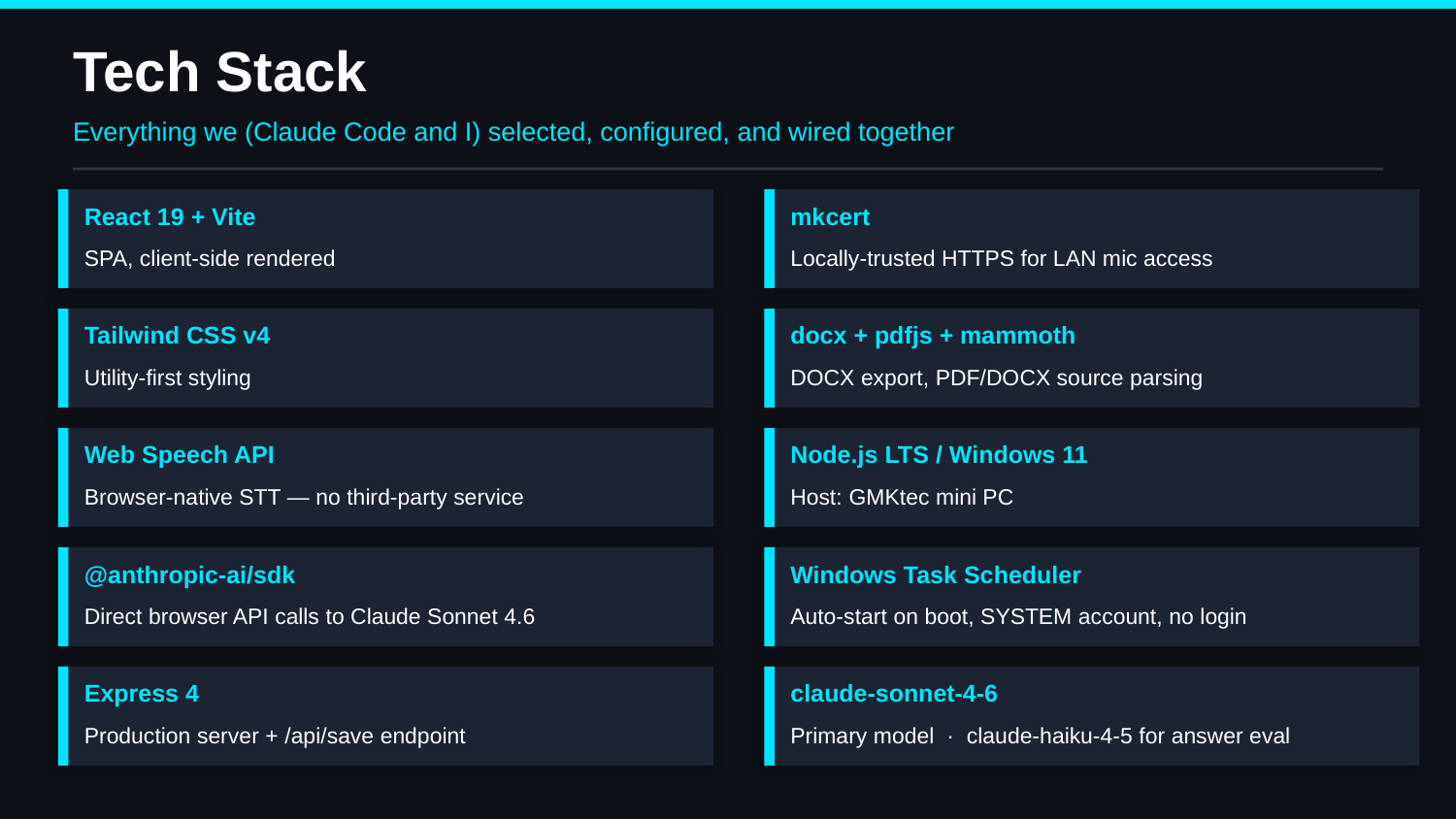

Tech Stack
Everything we (Claude Code and I) selected, configured, and wired together

React 19 + Vite
mkcert
SPA, client-side rendered
Locally-trusted HTTPS for LAN mic access

Tailwind CSS v4
docx + pdfjs + mammoth
Utility-first styling
DOCX export, PDF/DOCX source parsing

Web Speech API
Node.js LTS / Windows 11
Browser-native STT — no third-party service
Host: GMKtec mini PC

@anthropic-ai/sdk
Windows Task Scheduler
Direct browser API calls to Claude Sonnet 4.6
Auto-start on boot, SYSTEM account, no login

Express 4
claude-sonnet-4-6
Production server + /api/save endpoint
Primary model  ·  claude-haiku-4-5 for answer eval